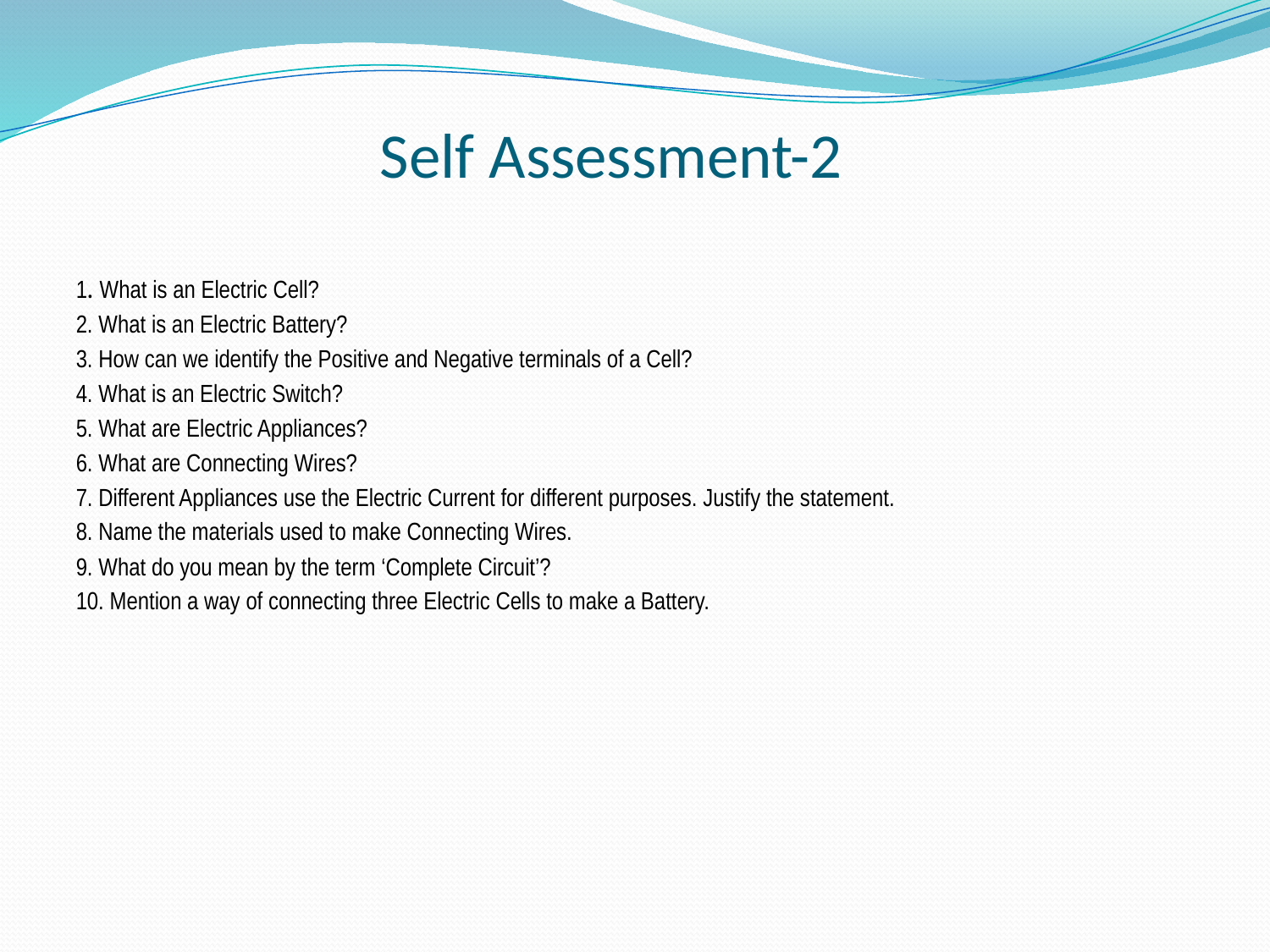

# Self Assessment-2

1. What is an Electric Cell?
2. What is an Electric Battery?
3. How can we identify the Positive and Negative terminals of a Cell?
4. What is an Electric Switch?
5. What are Electric Appliances?
6. What are Connecting Wires?
7. Different Appliances use the Electric Current for different purposes. Justify the statement.
8. Name the materials used to make Connecting Wires.
9. What do you mean by the term ‘Complete Circuit’?
10. Mention a way of connecting three Electric Cells to make a Battery.